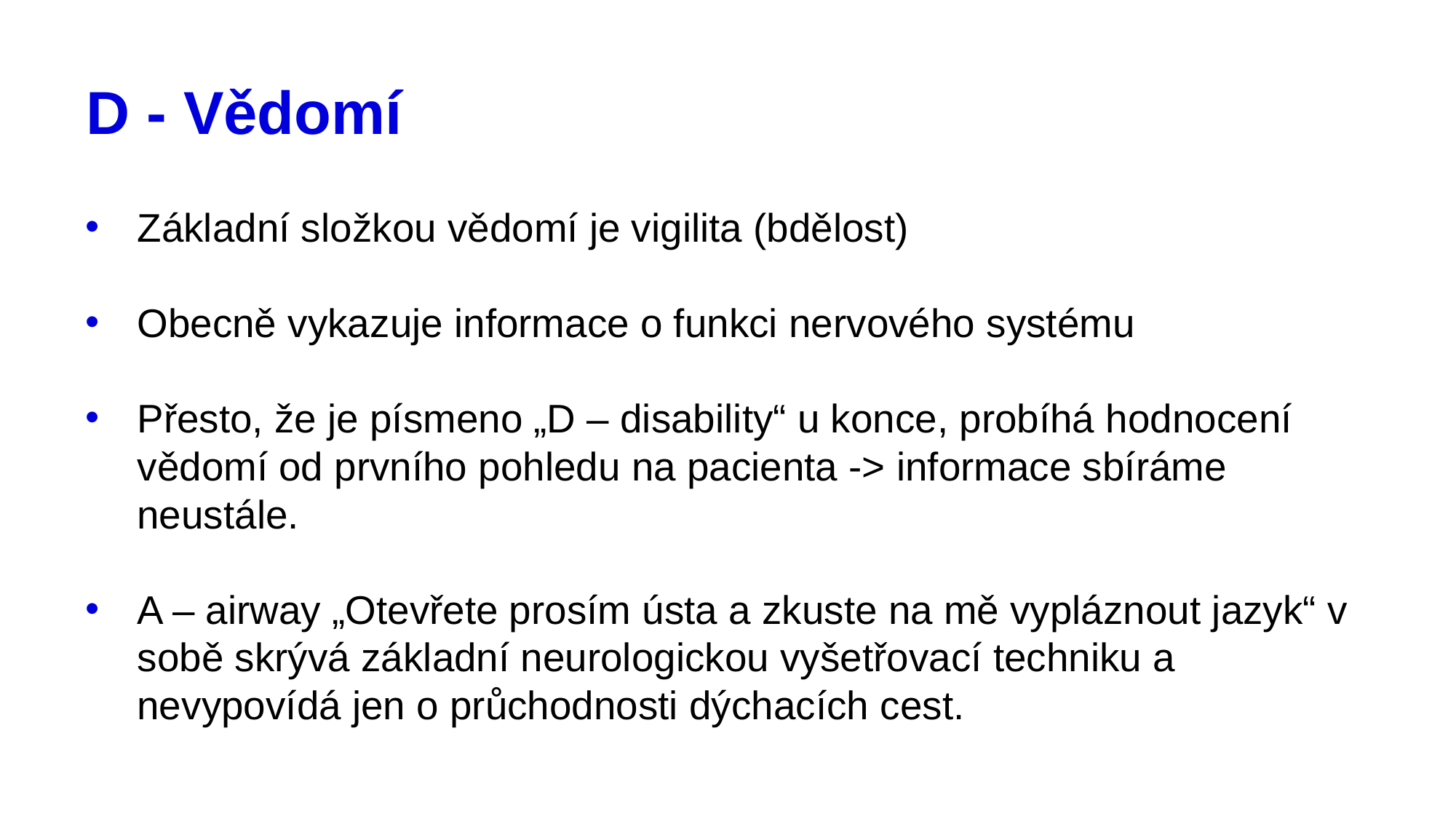

# D - Vědomí
Základní složkou vědomí je vigilita (bdělost)

Obecně vykazuje informace o funkci nervového systému

Přesto, že je písmeno „D – disability“ u konce, probíhá hodnocení vědomí od prvního pohledu na pacienta -> informace sbíráme neustále.

A – airway „Otevřete prosím ústa a zkuste na mě vypláznout jazyk“ v sobě skrývá základní neurologickou vyšetřovací techniku a nevypovídá jen o průchodnosti dýchacích cest.